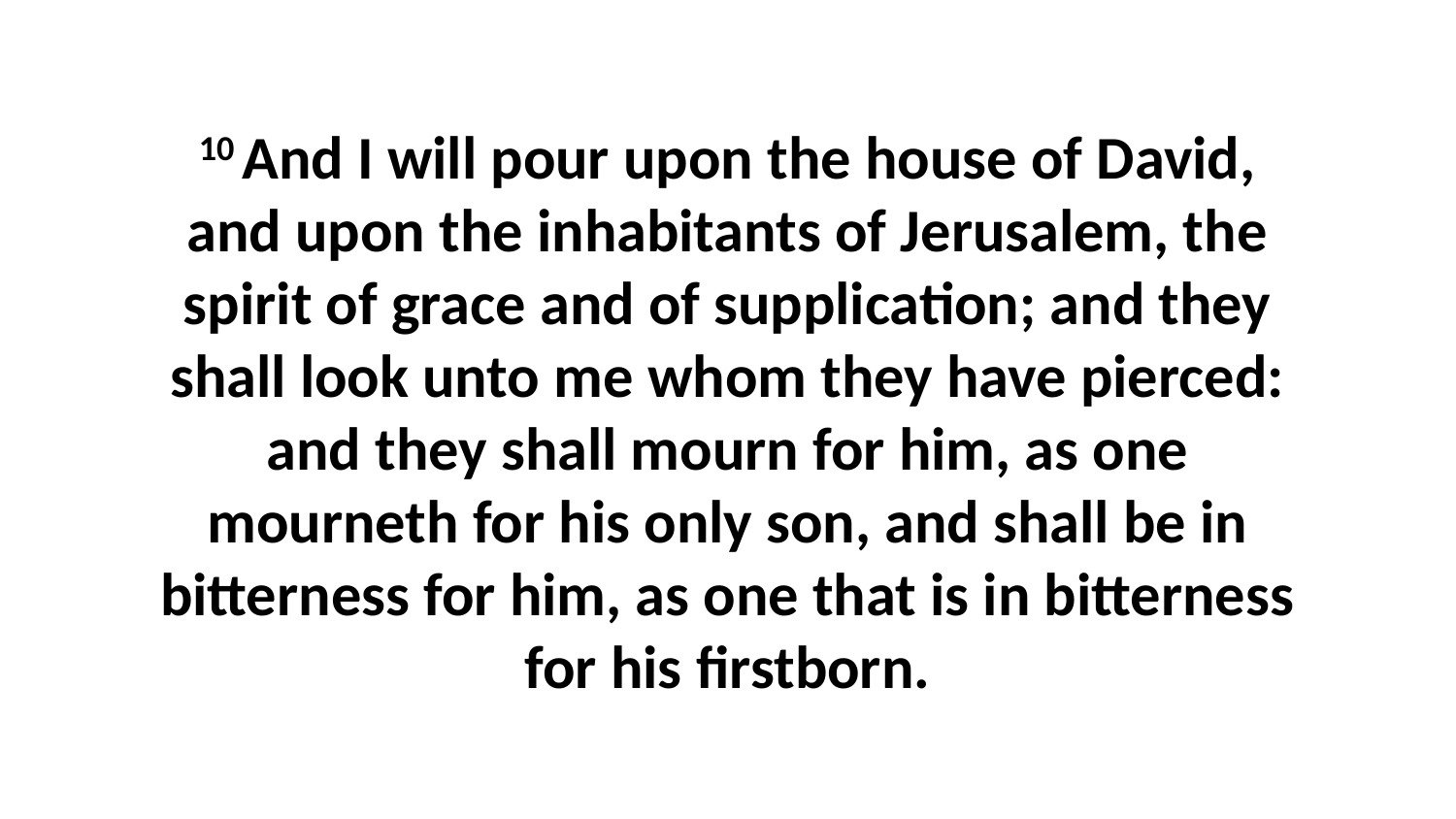

10 And I will pour upon the house of David, and upon the inhabitants of Jerusalem, the spirit of grace and of supplication; and they shall look unto me whom they have pierced: and they shall mourn for him, as one mourneth for his only son, and shall be in bitterness for him, as one that is in bitterness for his firstborn.